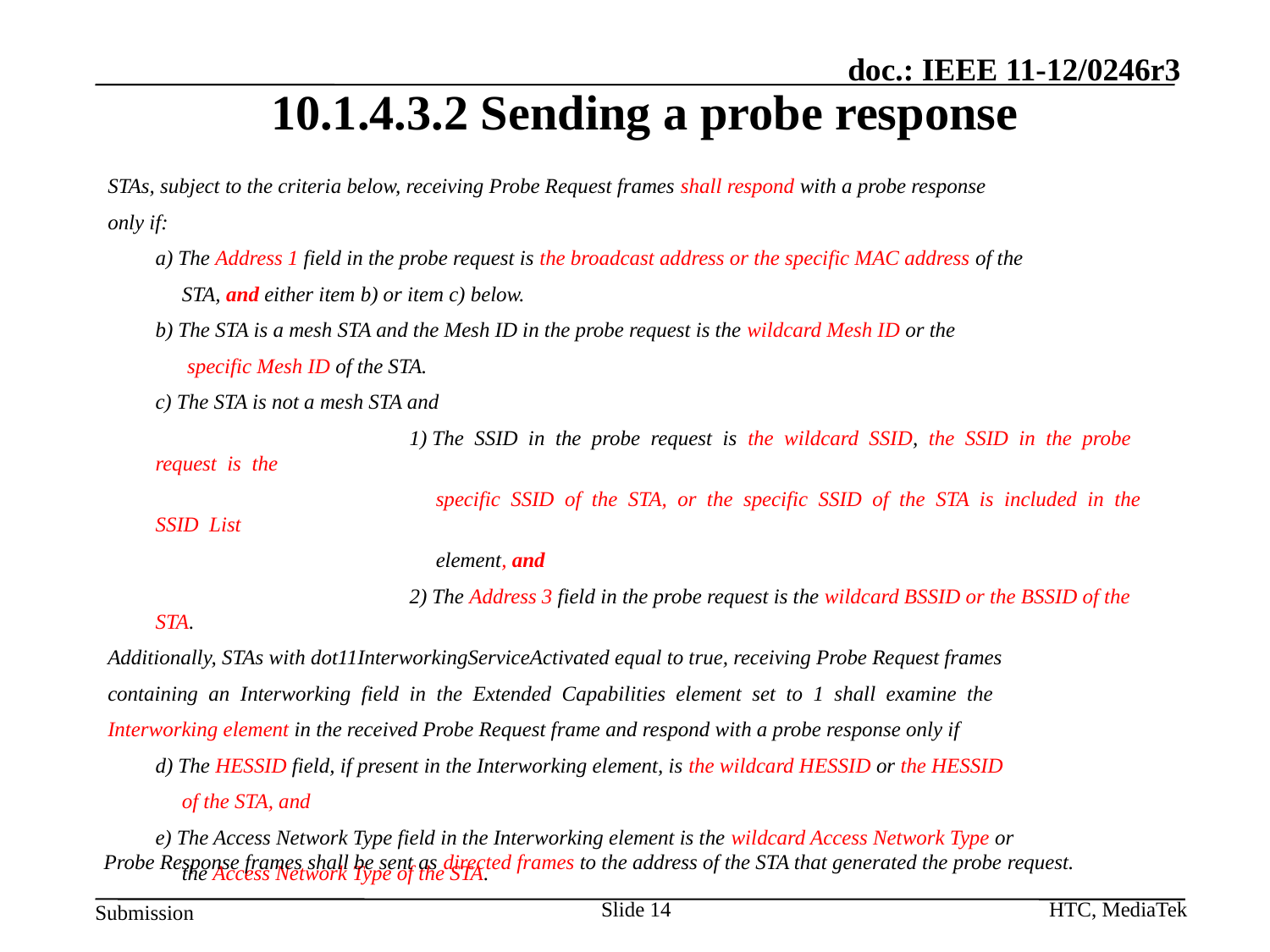

# 10.1.4.3.2 Sending a probe response
STAs, subject to the criteria below, receiving Probe Request frames shall respond with a probe response
only if:
	a) The Address 1 field in the probe request is the broadcast address or the specific MAC address of the
	     STA, and either item b) or item c) below.
	b) The STA is a mesh STA and the Mesh ID in the probe request is the wildcard Mesh ID or the
               specific Mesh ID of the STA.
	c) The STA is not a mesh STA and
			1) The  SSID  in  the  probe  request  is  the  wildcard  SSID,  the  SSID  in  the  probe  request  is  the
			     specific  SSID  of  the  STA,  or  the  specific  SSID  of  the  STA  is  included  in  the  SSID  List
			     element, and
			2) The Address 3 field in the probe request is the wildcard BSSID or the BSSID of the STA.
Additionally, STAs with dot11InterworkingServiceActivated equal to true, receiving Probe Request frames
containing  an  Interworking  field  in  the  Extended  Capabilities  element  set  to  1  shall  examine  the
Interworking element in the received Probe Request frame and respond with a probe response only if
	d) The HESSID field, if present in the Interworking element, is the wildcard HESSID or the HESSID
	     of the STA, and
	e) The Access Network Type field in the Interworking element is the wildcard Access Network Type or
	     the Access Network Type of the STA.
Probe Response frames shall be sent as directed frames to the address of the STA that generated the probe request.
Slide 14
HTC, MediaTek